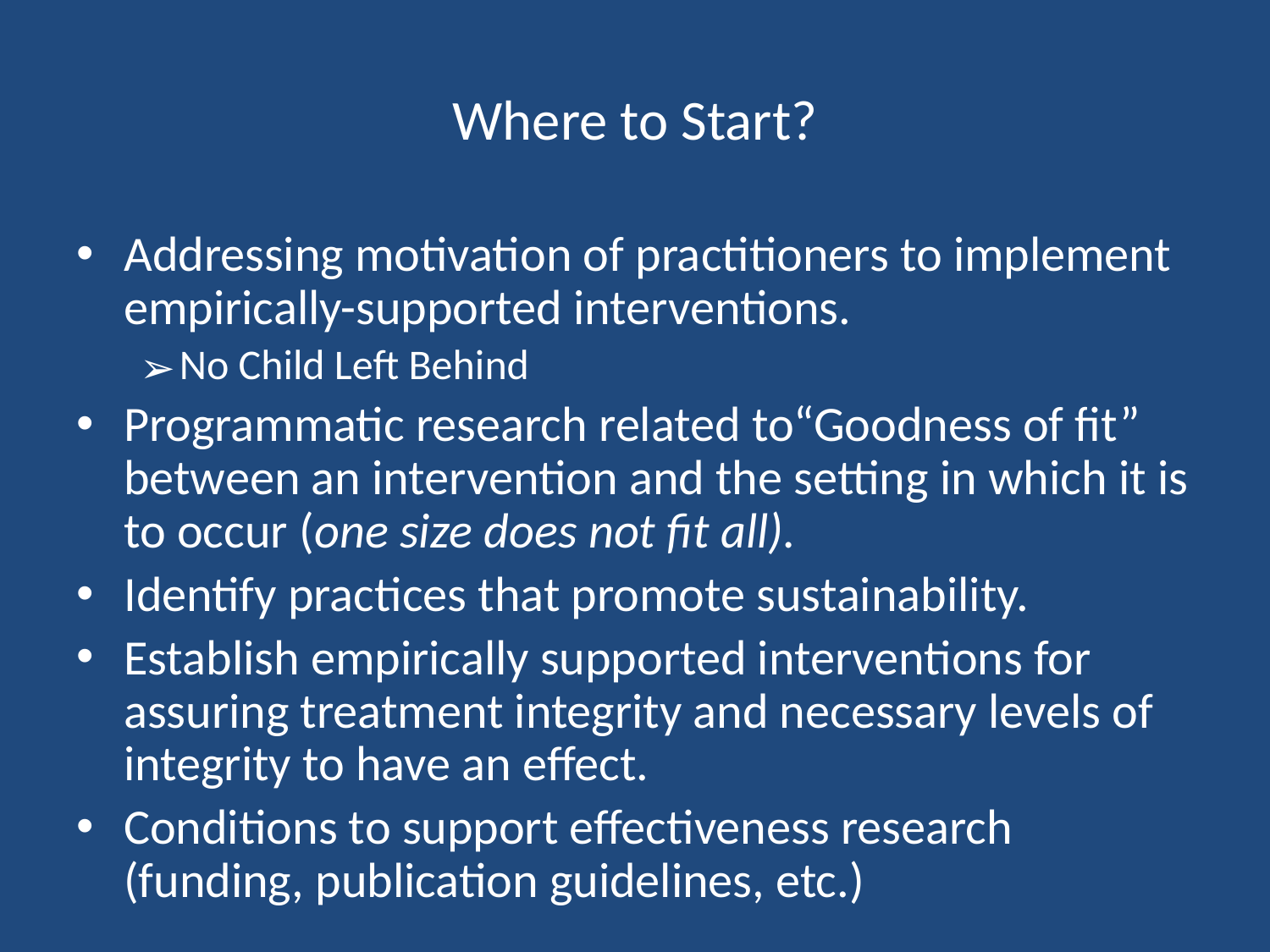

# Where to Start?
Addressing motivation of practitioners to implement empirically-supported interventions.
No Child Left Behind
Programmatic research related to“Goodness of fit” between an intervention and the setting in which it is to occur (one size does not fit all).
Identify practices that promote sustainability.
Establish empirically supported interventions for assuring treatment integrity and necessary levels of integrity to have an effect.
Conditions to support effectiveness research (funding, publication guidelines, etc.)